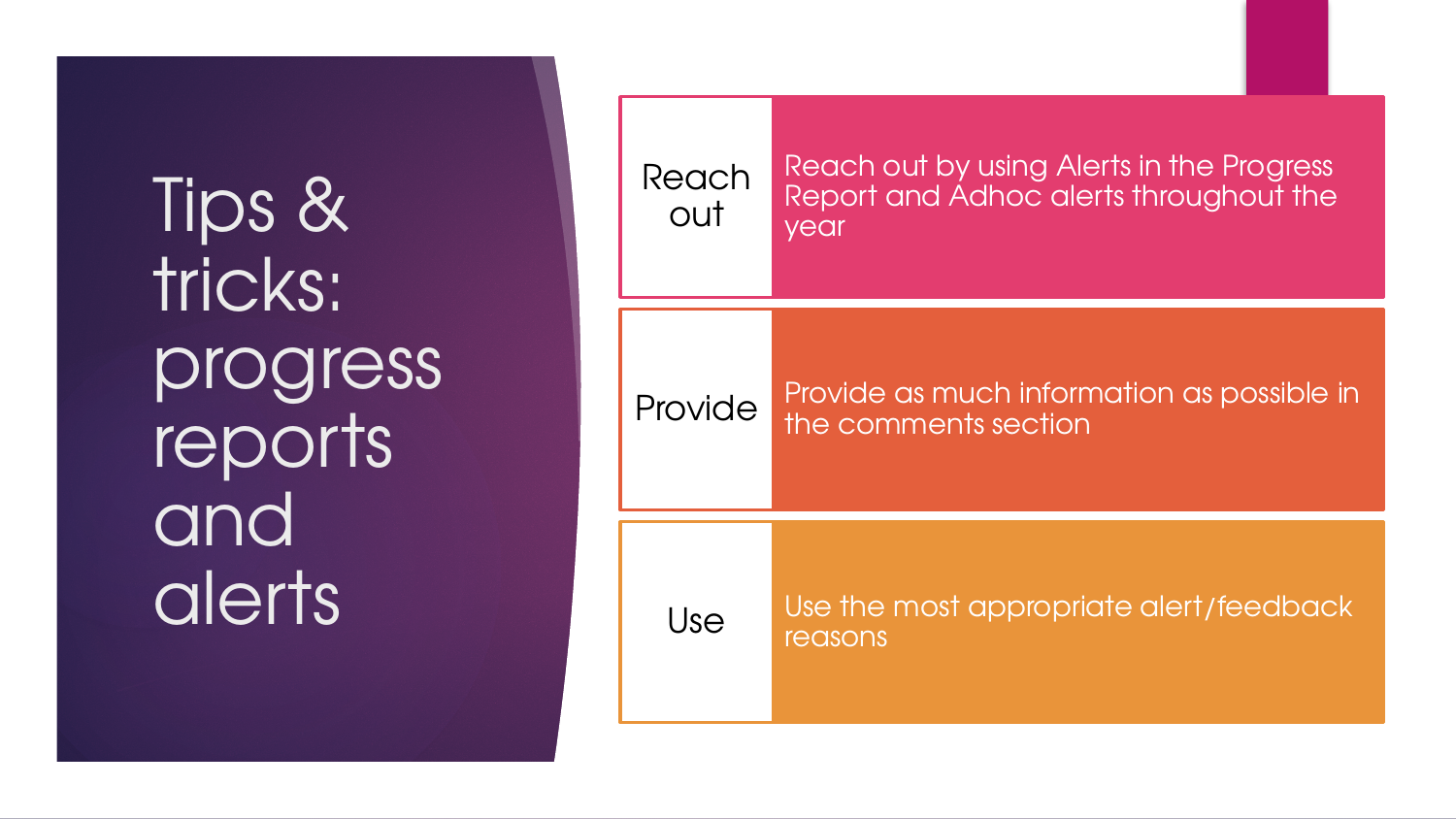

Reach out by using Alerts in the Progress Report and Adhoc alerts throughout the year
Reach out
Provide as much information as possible in the comments section
Provide
Use the most appropriate alert/feedback reasons
Use
# Tips & tricks: progress reports and alerts